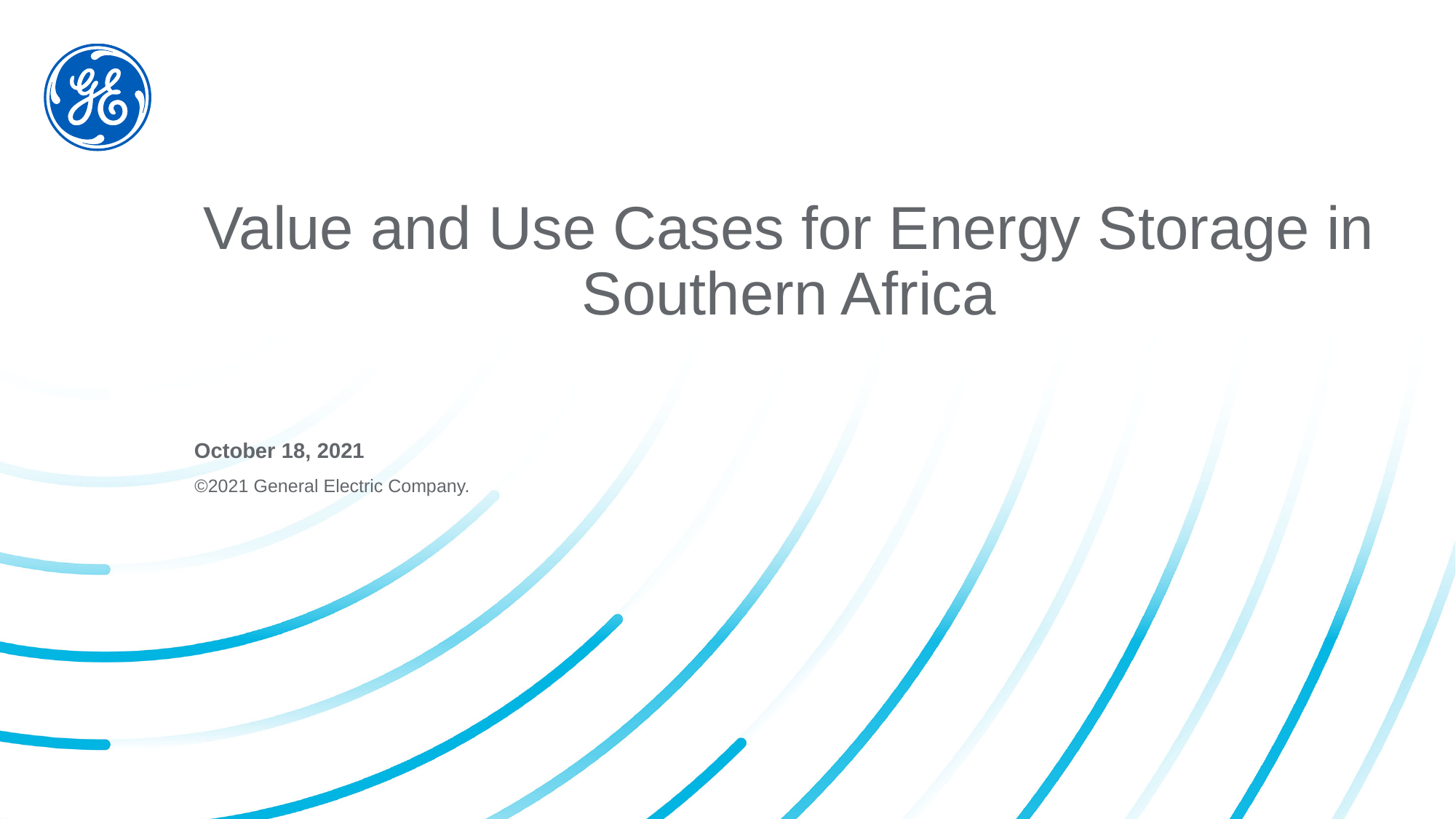

# Value and Use Cases for Energy Storage in Southern Africa
October 18, 2021